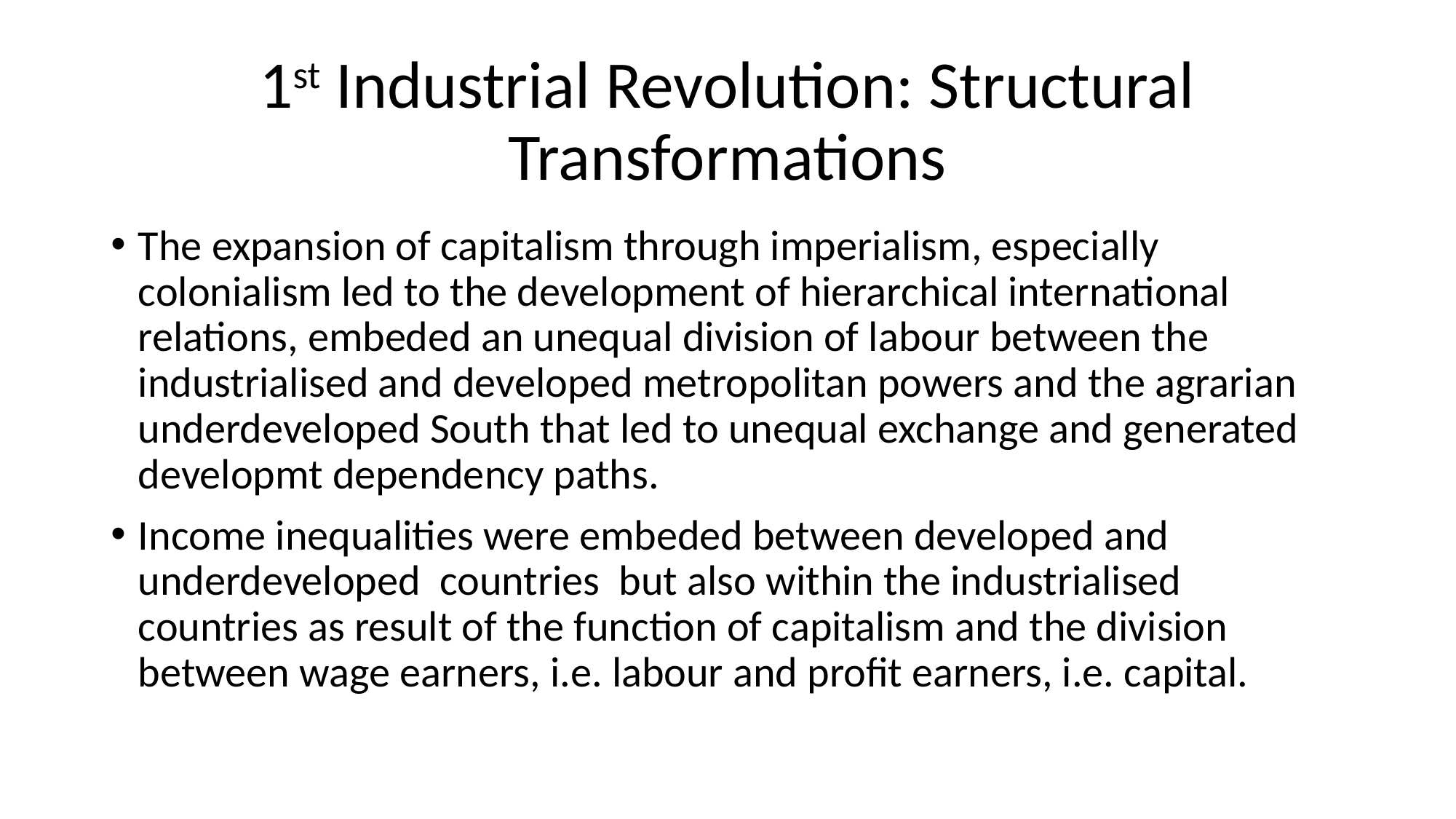

# 1st Industrial Revolution: Structural Transformations
The expansion of capitalism through imperialism, especially colonialism led to the development of hierarchical international relations, embeded an unequal division of labour between the industrialised and developed metropolitan powers and the agrarian underdeveloped South that led to unequal exchange and generated developmt dependency paths.
Income inequalities were embeded between developed and underdeveloped  countries  but also within the industrialised countries as result of the function of capitalism and the division between wage earners, i.e. labour and profit earners, i.e. capital.